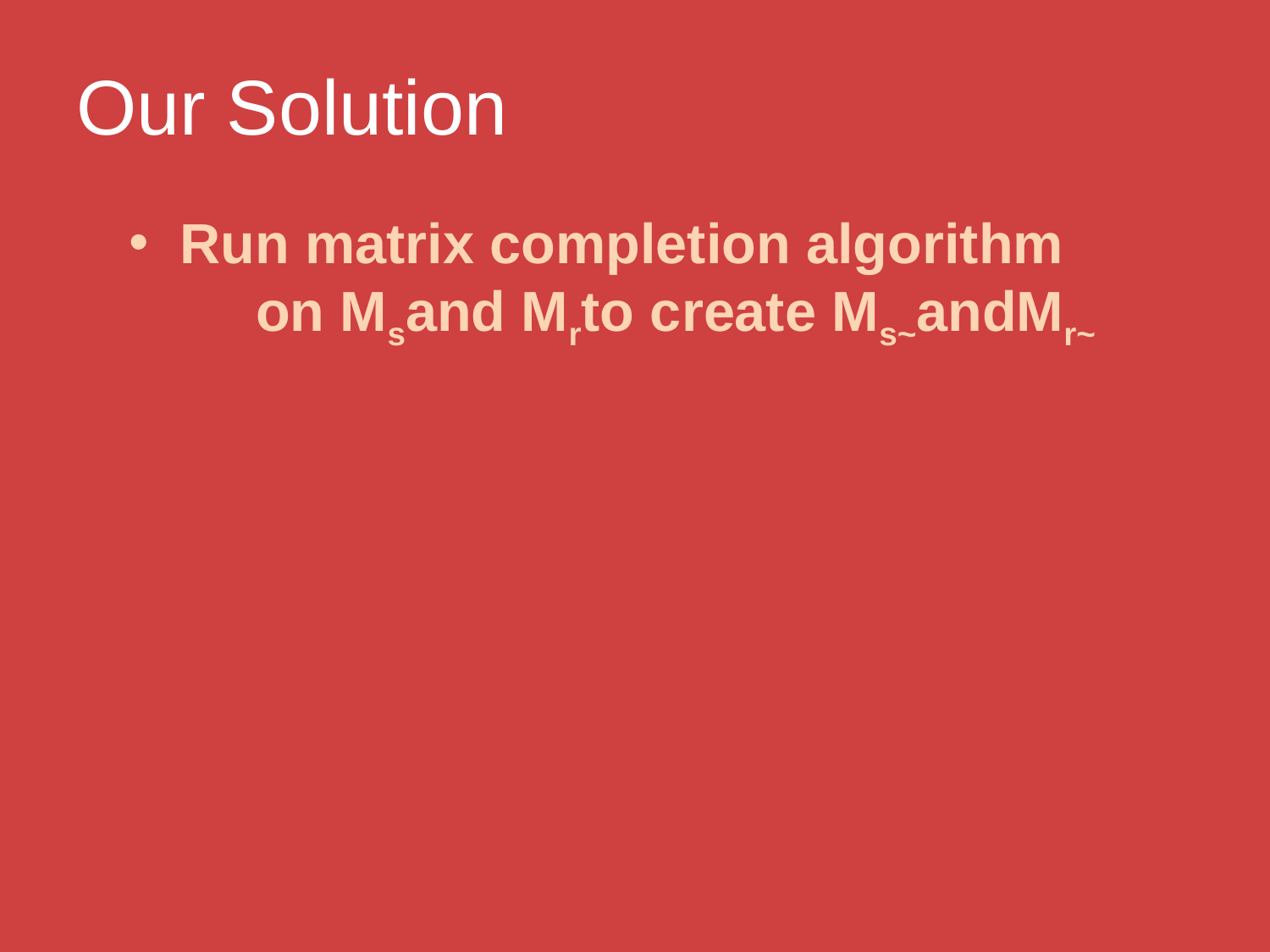

# Our Solution
  Run matrix completion algorithm 	on Msand Mrto create Ms~andMr~